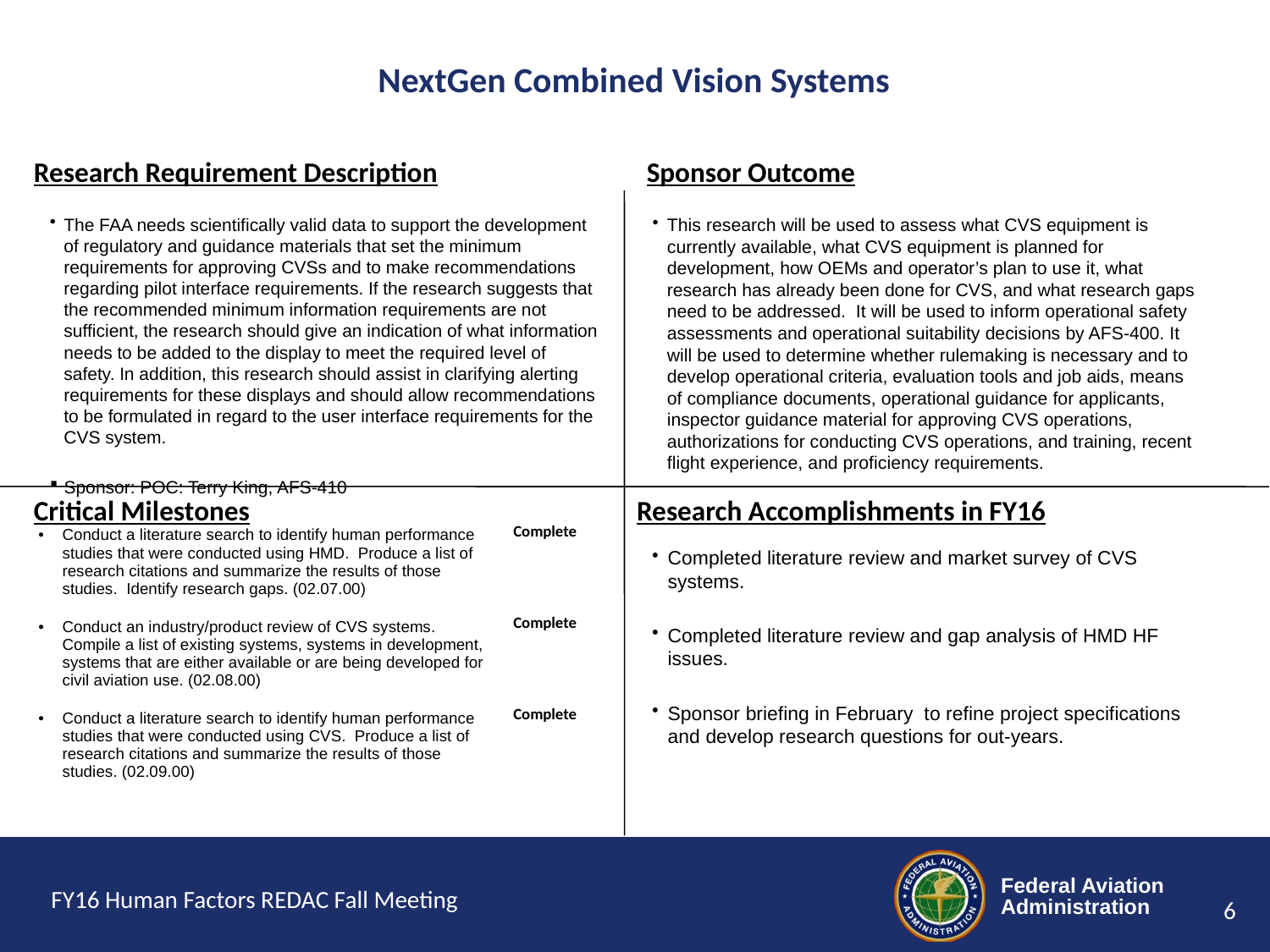

# NextGen Combined Vision Systems
The FAA needs scientifically valid data to support the development of regulatory and guidance materials that set the minimum requirements for approving CVSs and to make recommendations regarding pilot interface requirements. If the research suggests that the recommended minimum information requirements are not sufficient, the research should give an indication of what information needs to be added to the display to meet the required level of safety. In addition, this research should assist in clarifying alerting requirements for these displays and should allow recommendations to be formulated in regard to the user interface requirements for the CVS system.

Sponsor: POC: Terry King, AFS-410

This research will be used to assess what CVS equipment is currently available, what CVS equipment is planned for development, how OEMs and operator’s plan to use it, what research has already been done for CVS, and what research gaps need to be addressed.  It will be used to inform operational safety assessments and operational suitability decisions by AFS-400. It will be used to determine whether rulemaking is necessary and to develop operational criteria, evaluation tools and job aids, means of compliance documents, operational guidance for applicants, inspector guidance material for approving CVS operations, authorizations for conducting CVS operations, and training, recent flight experience, and proficiency requirements.

| Conduct a literature search to identify human performance studies that were conducted using HMD. Produce a list of research citations and summarize the results of those studies. Identify research gaps. (02.07.00) | Complete |
| --- | --- |
| Conduct an industry/product review of CVS systems. Compile a list of existing systems, systems in development, systems that are either available or are being developed for civil aviation use. (02.08.00) | Complete |
| Conduct a literature search to identify human performance studies that were conducted using CVS. Produce a list of research citations and summarize the results of those studies. (02.09.00) | Complete |
Completed literature review and market survey of CVS systems.

Completed literature review and gap analysis of HMD HF issues.

Sponsor briefing in February  to refine project specifications and develop research questions for out-years.

FY16 Human Factors REDAC Fall Meeting
6